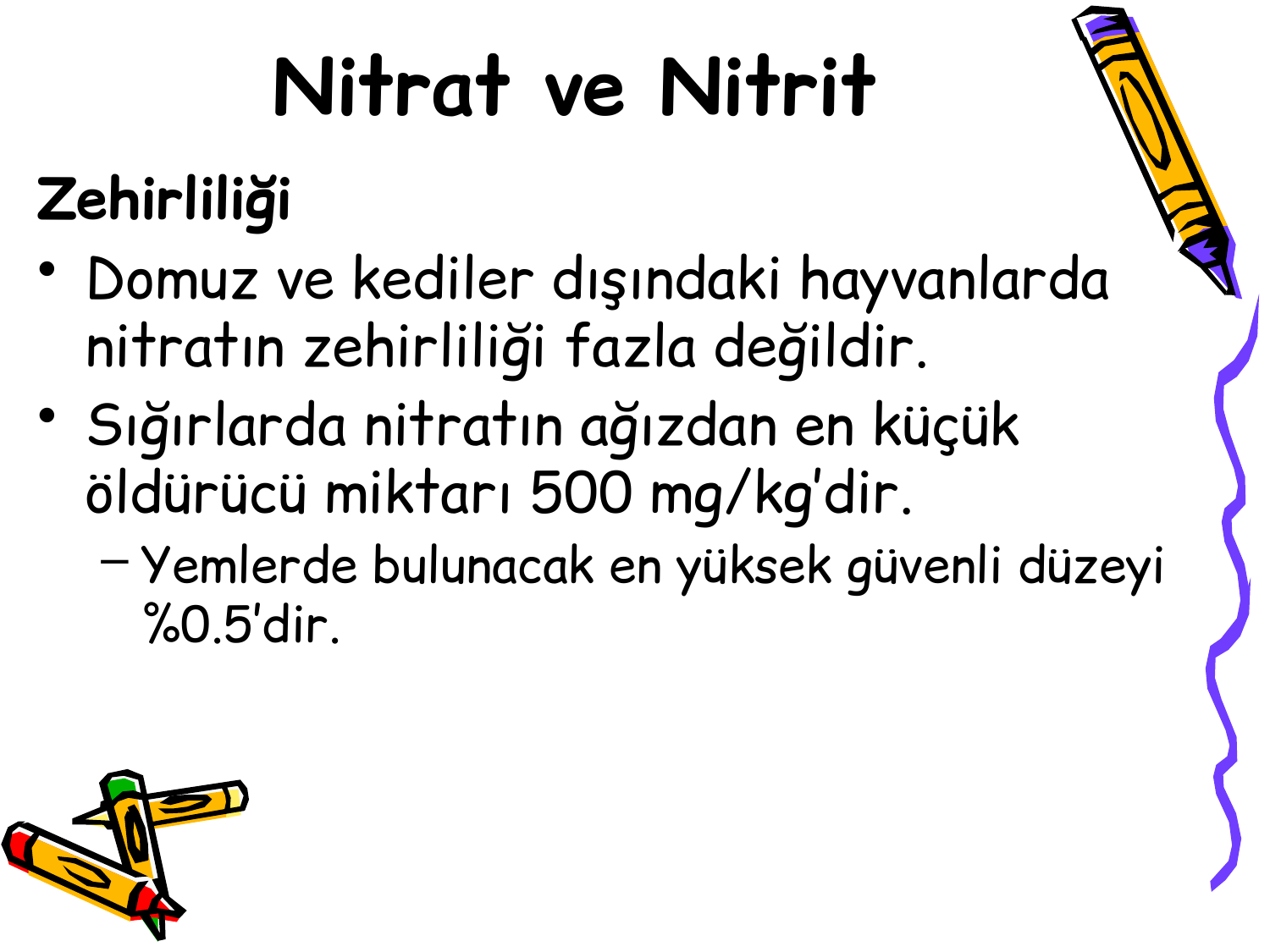

# Nitrat ve Nitrit
Zehirliliği
Domuz ve kediler dışındaki hayvanlarda nitratın zehirliliği fazla değildir.
Sığırlarda nitratın ağızdan en küçük öldürücü miktarı 500 mg/kg’dir.
Yemlerde bulunacak en yüksek güvenli düzeyi %0.5’dir.